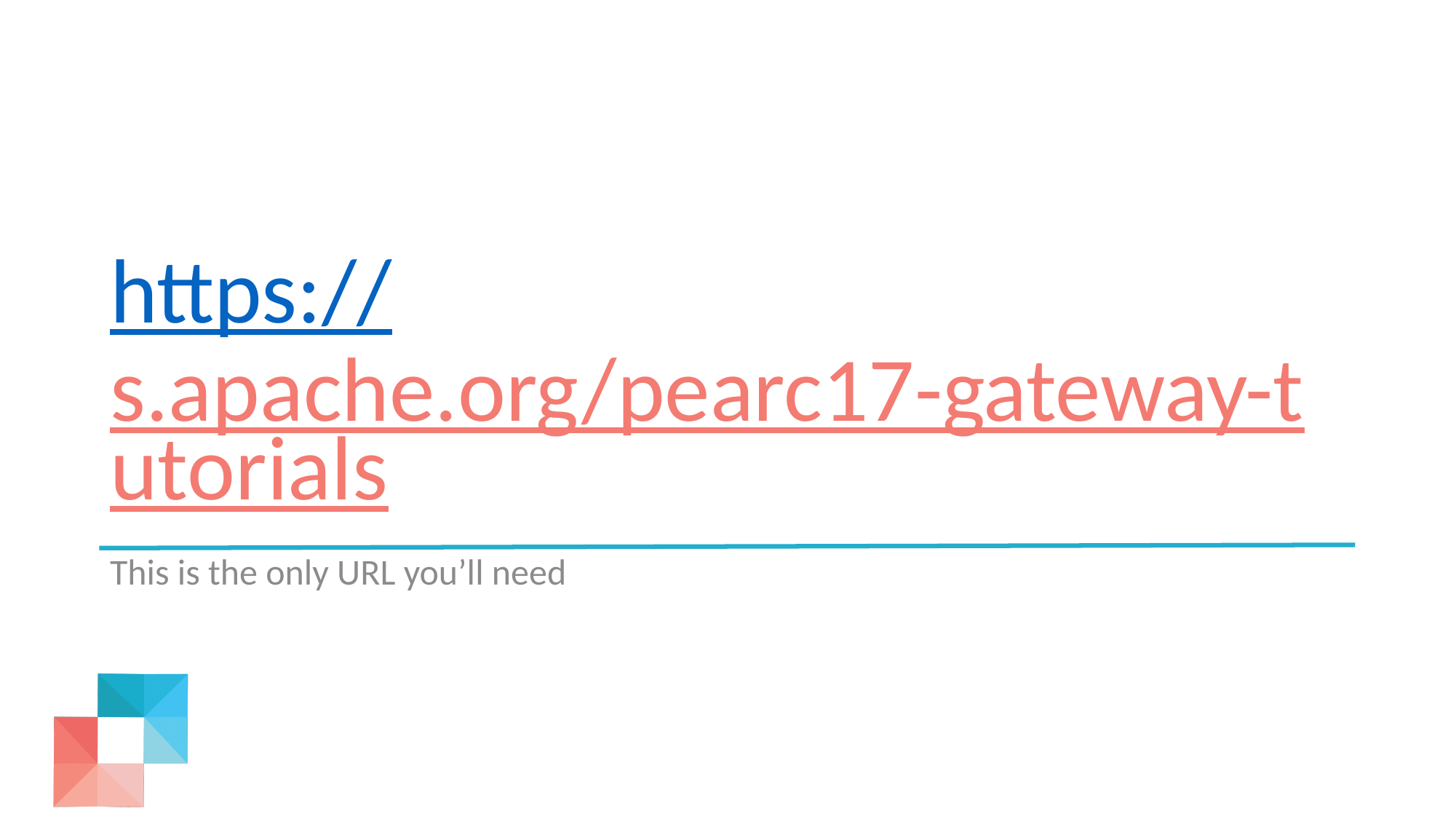

# https://s.apache.org/pearc17-gateway-tutorials
This is the only URL you’ll need